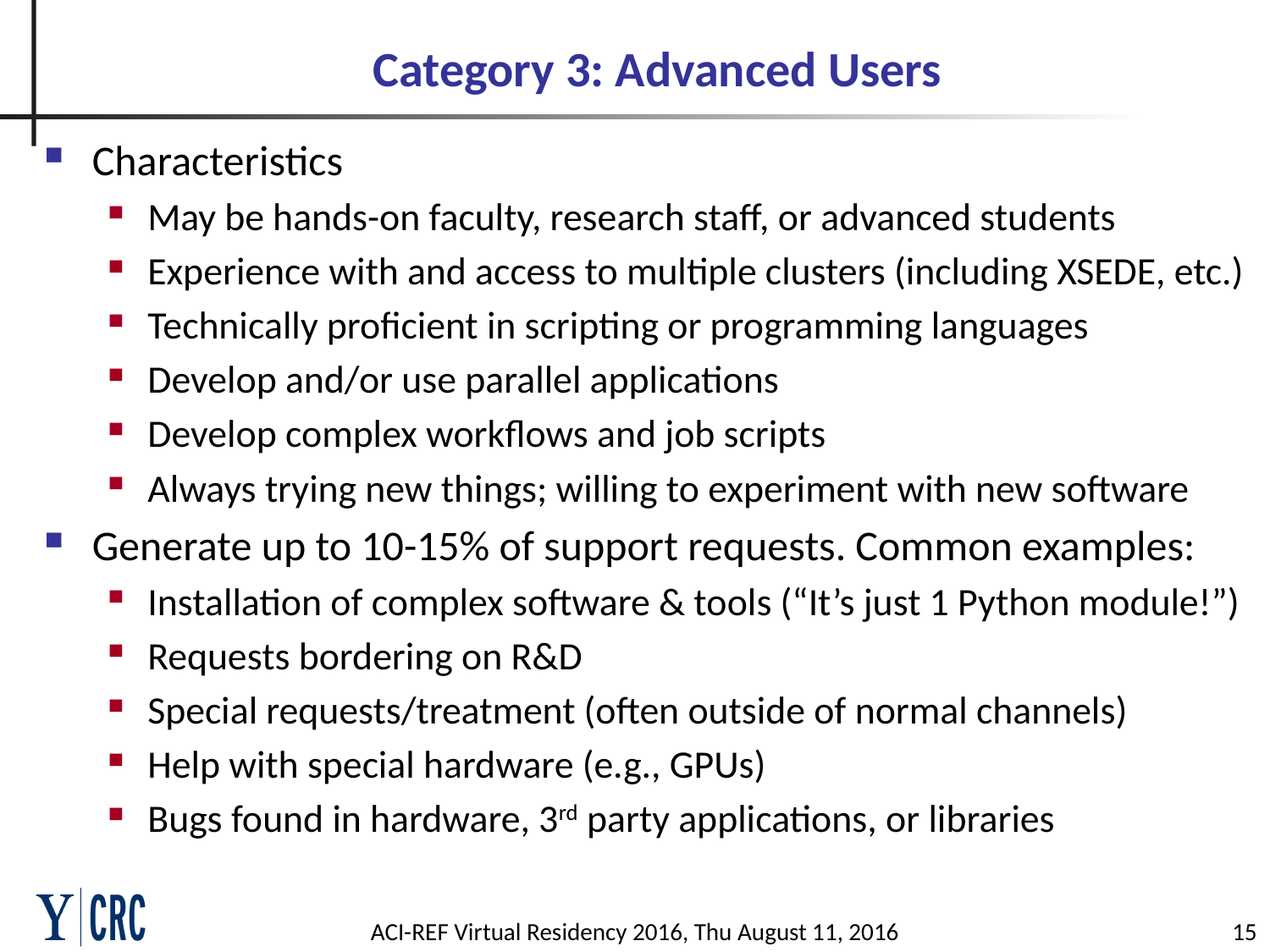

# Category 3: Advanced Users
Characteristics
May be hands-on faculty, research staff, or advanced students
Experience with and access to multiple clusters (including XSEDE, etc.)
Technically proficient in scripting or programming languages
Develop and/or use parallel applications
Develop complex workflows and job scripts
Always trying new things; willing to experiment with new software
Generate up to 10-15% of support requests. Common examples:
Installation of complex software & tools (“It’s just 1 Python module!”)
Requests bordering on R&D
Special requests/treatment (often outside of normal channels)
Help with special hardware (e.g., GPUs)
Bugs found in hardware, 3rd party applications, or libraries
ACI-REF Virtual Residency 2016, Thu August 11, 2016
15